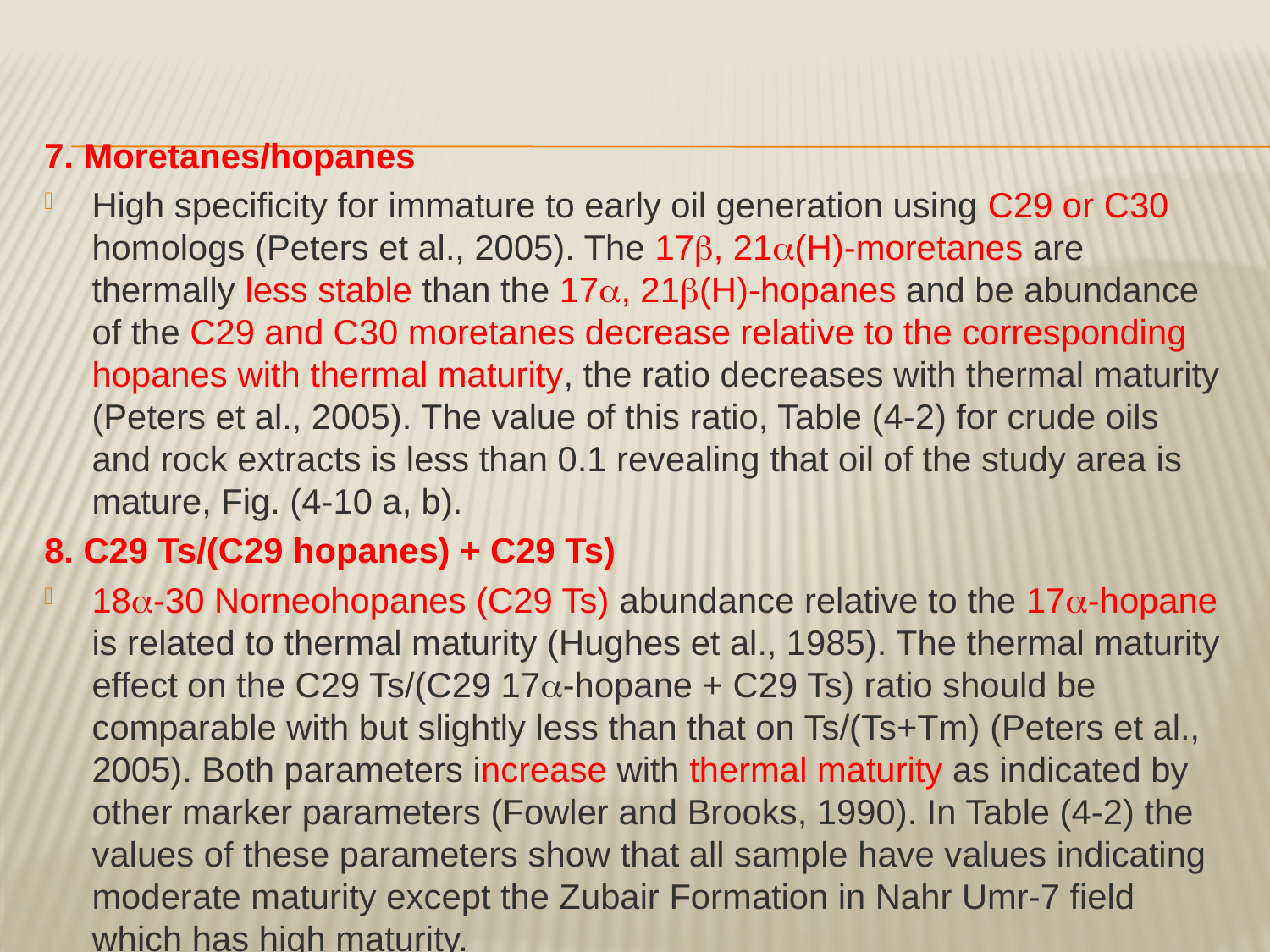

7. Moretanes/hopanes
High specificity for immature to early oil generation using C29 or C30 homologs (Peters et al., 2005). The 17β, 21α(H)-moretanes are thermally less stable than the 17α, 21β(H)-hopanes and be abundance of the C29 and C30 moretanes decrease relative to the corresponding hopanes with thermal maturity, the ratio decreases with thermal maturity (Peters et al., 2005). The value of this ratio, Table (4-2) for crude oils and rock extracts is less than 0.1 revealing that oil of the study area is mature, Fig. (4-10 a, b).
8. C29 Ts/(C29 hopanes) + C29 Ts)
18α-30 Norneohopanes (C29 Ts) abundance relative to the 17α-hopane is related to thermal maturity (Hughes et al., 1985). The thermal maturity effect on the C29 Ts/(C29 17α-hopane + C29 Ts) ratio should be comparable with but slightly less than that on Ts/(Ts+Tm) (Peters et al., 2005). Both parameters increase with thermal maturity as indicated by other marker parameters (Fowler and Brooks, 1990). In Table (4-2) the values of these parameters show that all sample have values indicating moderate maturity except the Zubair Formation in Nahr Umr-7 field which has high maturity.